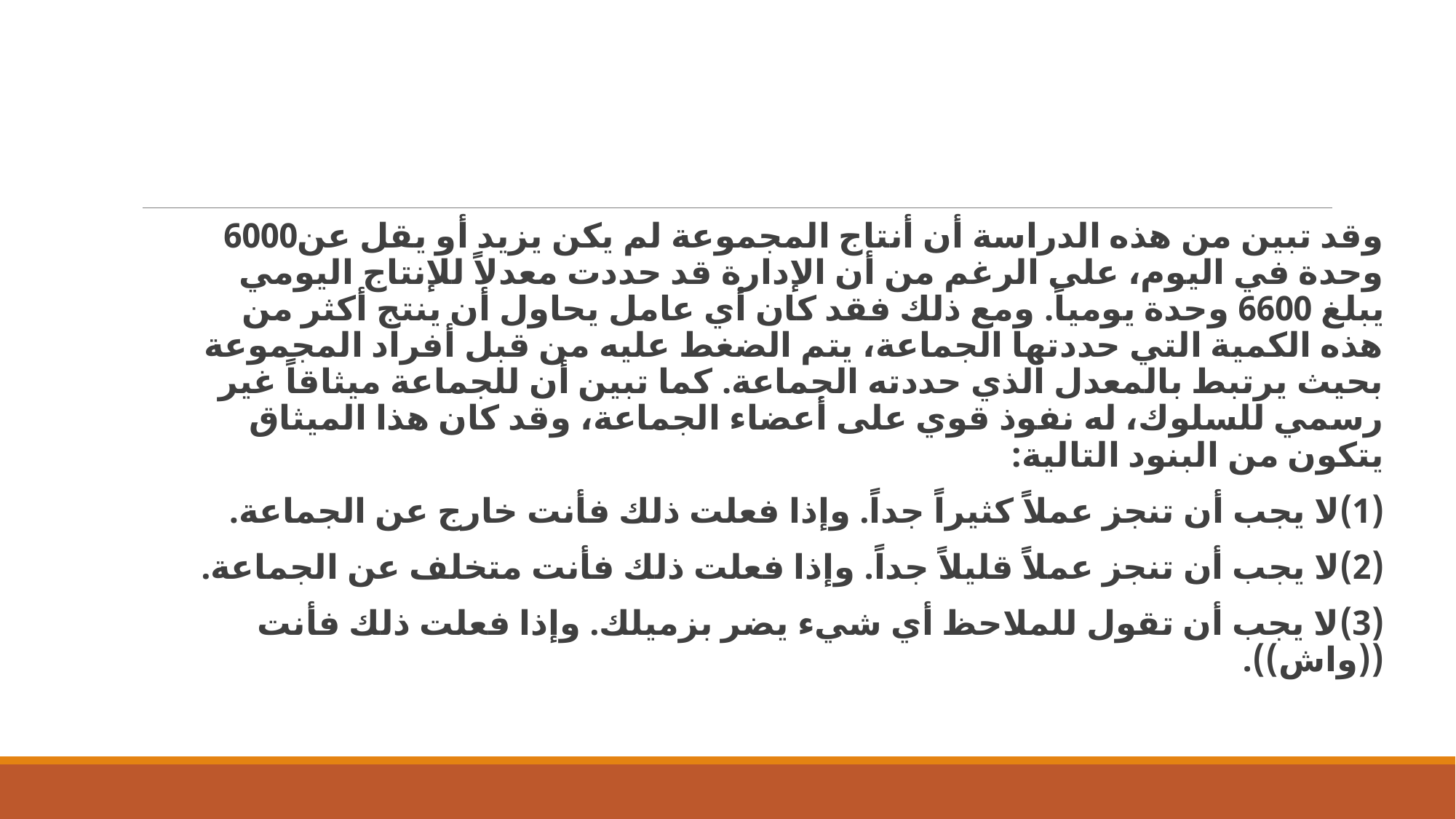

وقد تبين من هذه الدراسة أن أنتاج المجموعة لم يكن يزيد أو يقل عن6000 وحدة في اليوم، على الرغم من أن الإدارة قد حددت معدلاً للإنتاج اليومي يبلغ 6600 وحدة يومياً. ومع ذلك فقد كان أي عامل يحاول أن ينتج أكثر من هذه الكمية التي حددتها الجماعة، يتم الضغط عليه من قبل أفراد المجموعة بحيث يرتبط بالمعدل الذي حددته الجماعة. كما تبين أن للجماعة ميثاقاً غير رسمي للسلوك، له نفوذ قوي على أعضاء الجماعة، وقد كان هذا الميثاق يتكون من البنود التالية:
(1)	لا يجب أن تنجز عملاً كثيراً جداً. وإذا فعلت ذلك فأنت خارج عن الجماعة.
(2)	لا يجب أن تنجز عملاً قليلاً جداً. وإذا فعلت ذلك فأنت متخلف عن الجماعة.
(3)	لا يجب أن تقول للملاحظ أي شيء يضر بزميلك. وإذا فعلت ذلك فأنت ((واش)).